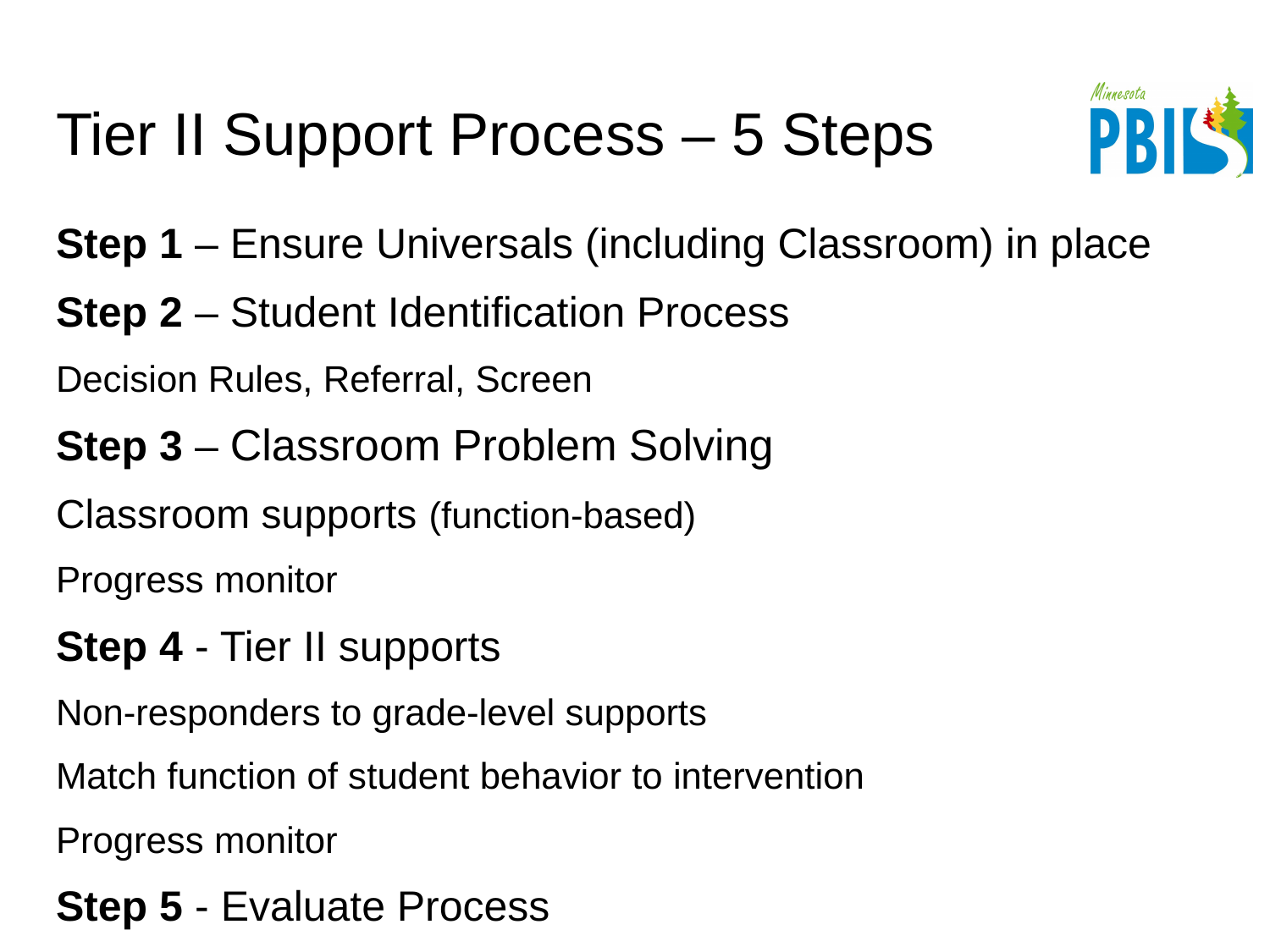

# Tier II Support Process – 5 Steps
Step 1 – Ensure Universals (including Classroom) in place
Step 2 – Student Identification Process
Decision Rules, Referral, Screen
Step 3 – Classroom Problem Solving
Classroom supports (function-based)
Progress monitor
Step 4 - Tier II supports
Non-responders to grade-level supports
Match function of student behavior to intervention
Progress monitor
Step 5 - Evaluate Process